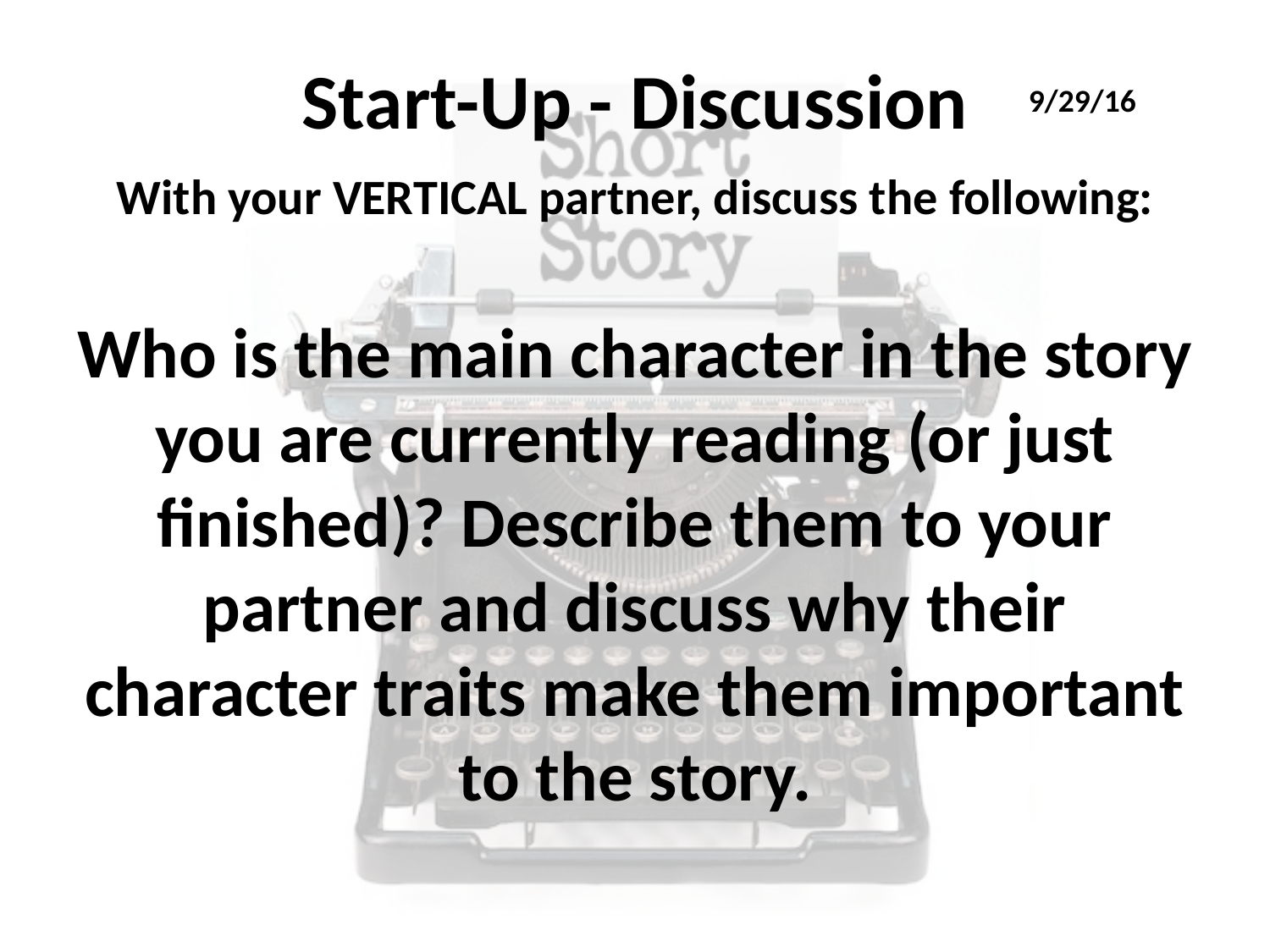

# Start-Up - Discussion
9/29/16
With your VERTICAL partner, discuss the following:

Who is the main character in the story you are currently reading (or just finished)? Describe them to your partner and discuss why their character traits make them important to the story.